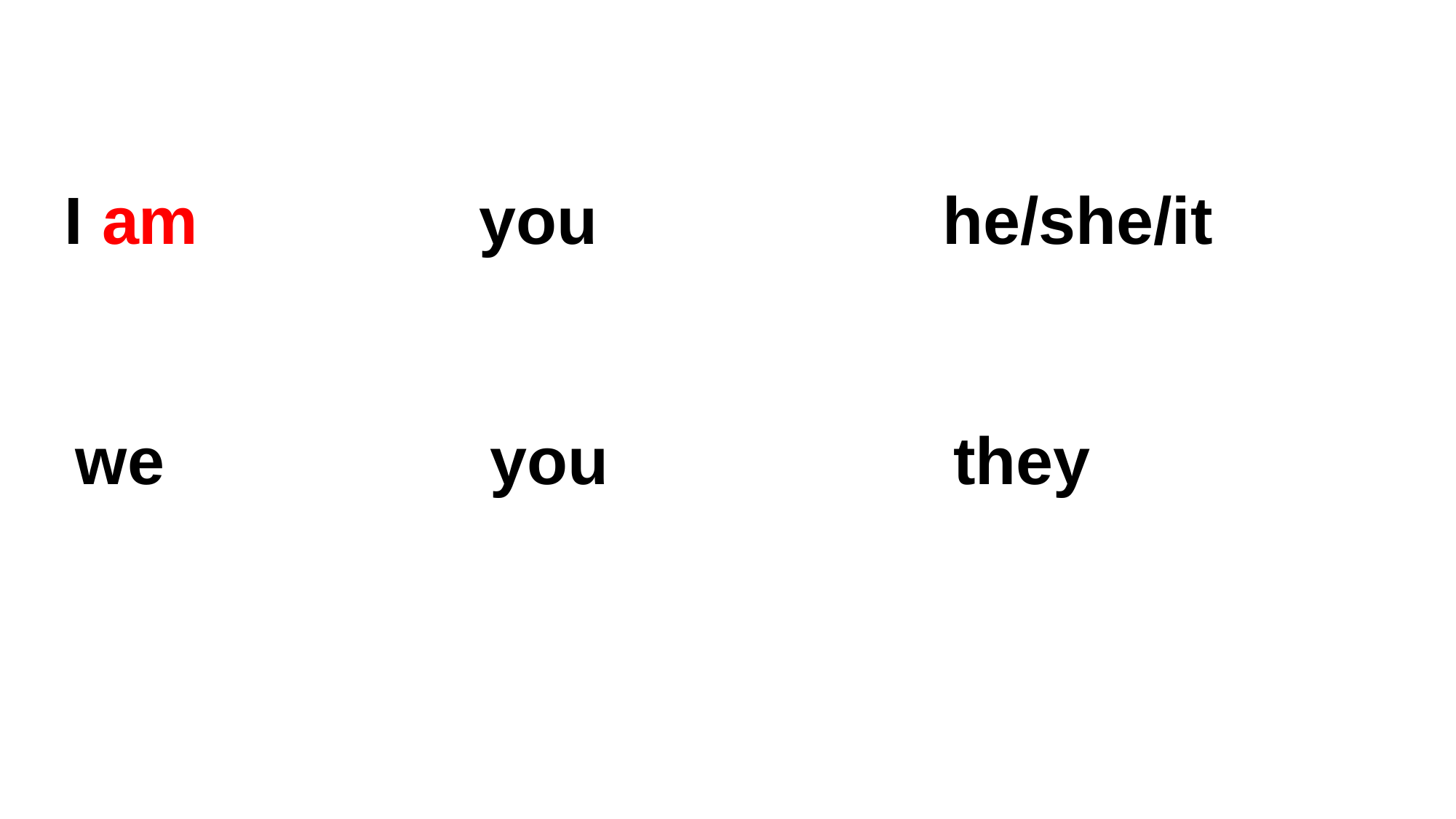

you

 you
 he/she/it

 they
 I am

 we